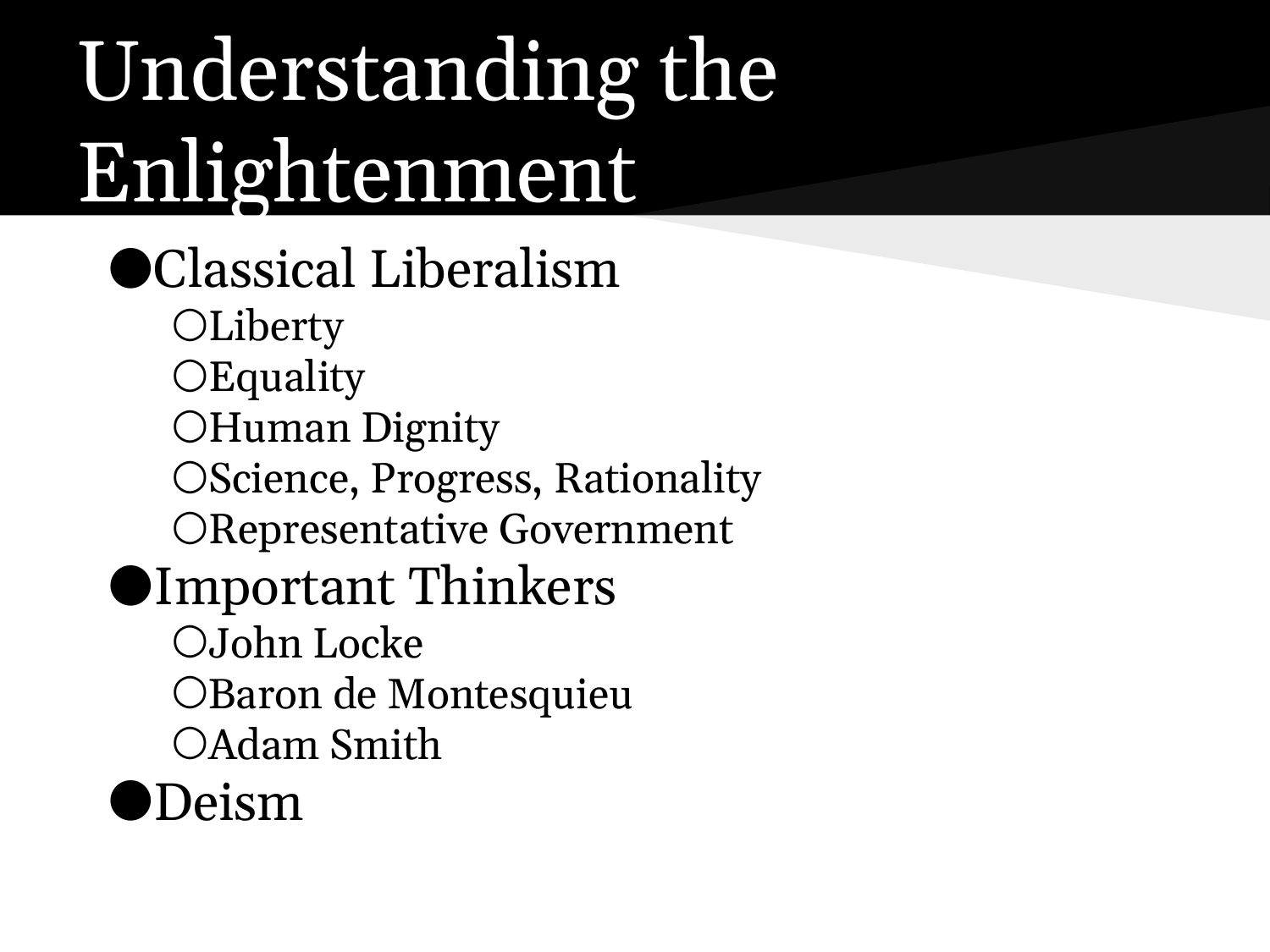

# Understanding the Enlightenment
Classical Liberalism
Liberty
Equality
Human Dignity
Science, Progress, Rationality
Representative Government
Important Thinkers
John Locke
Baron de Montesquieu
Adam Smith
Deism